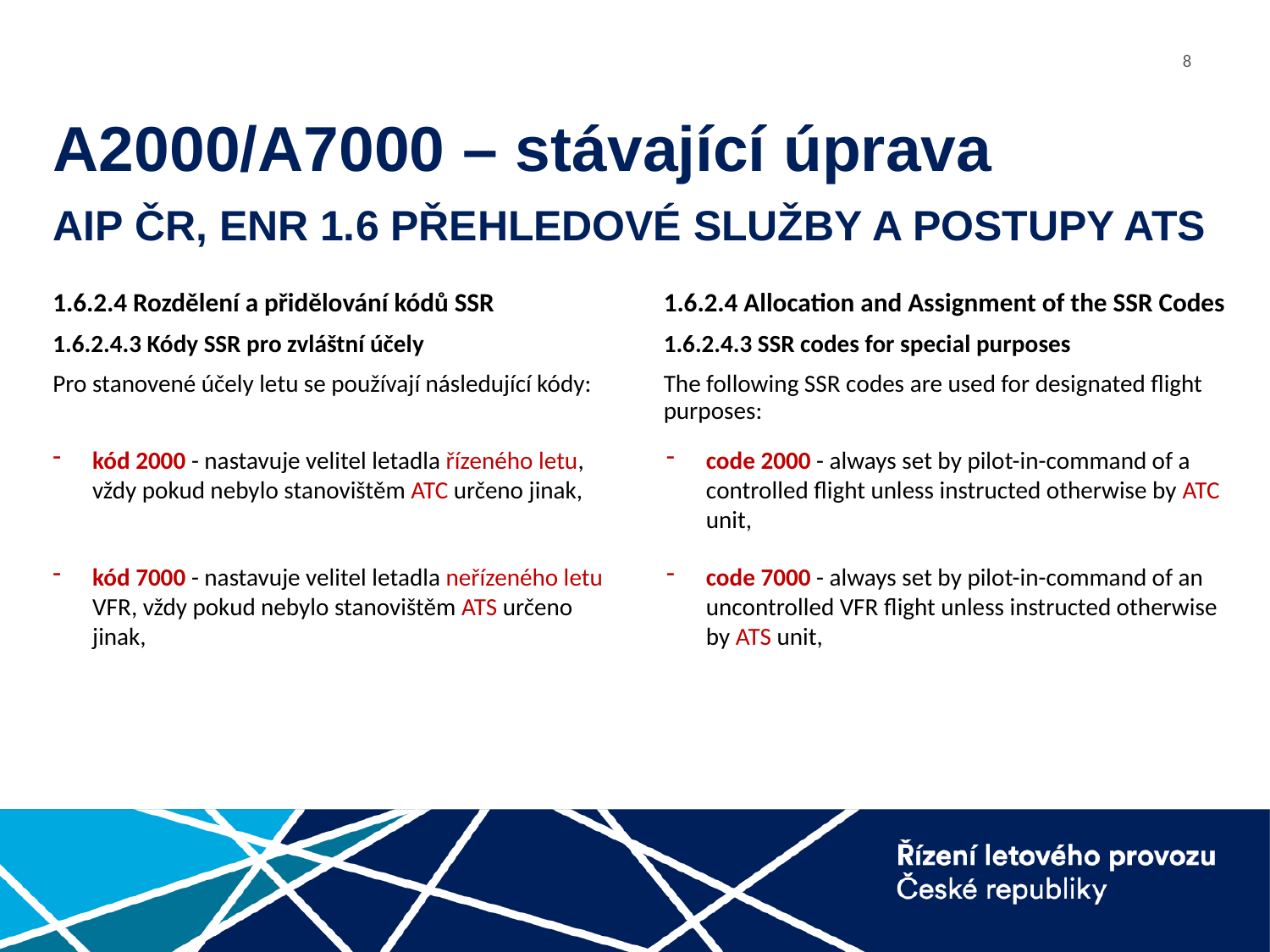

# A2000/A7000 – stávající úprava AIP ČR, ENR 1.6 PŘEHLEDOVÉ SLUŽBY A POSTUPY ATS
1.6.2.4 Rozdělení a přidělování kódů SSR
1.6.2.4.3 Kódy SSR pro zvláštní účely
Pro stanovené účely letu se používají následující kódy:
1.6.2.4 Allocation and Assignment of the SSR Codes
1.6.2.4.3 SSR codes for special purposes
The following SSR codes are used for designated flight purposes:
kód 2000 - nastavuje velitel letadla řízeného letu, vždy pokud nebylo stanovištěm ATC určeno jinak,
code 2000 - always set by pilot-in-command of a controlled flight unless instructed otherwise by ATC unit,
kód 7000 - nastavuje velitel letadla neřízeného letu VFR, vždy pokud nebylo stanovištěm ATS určeno jinak,
code 7000 - always set by pilot-in-command of an uncontrolled VFR flight unless instructed otherwise by ATS unit,